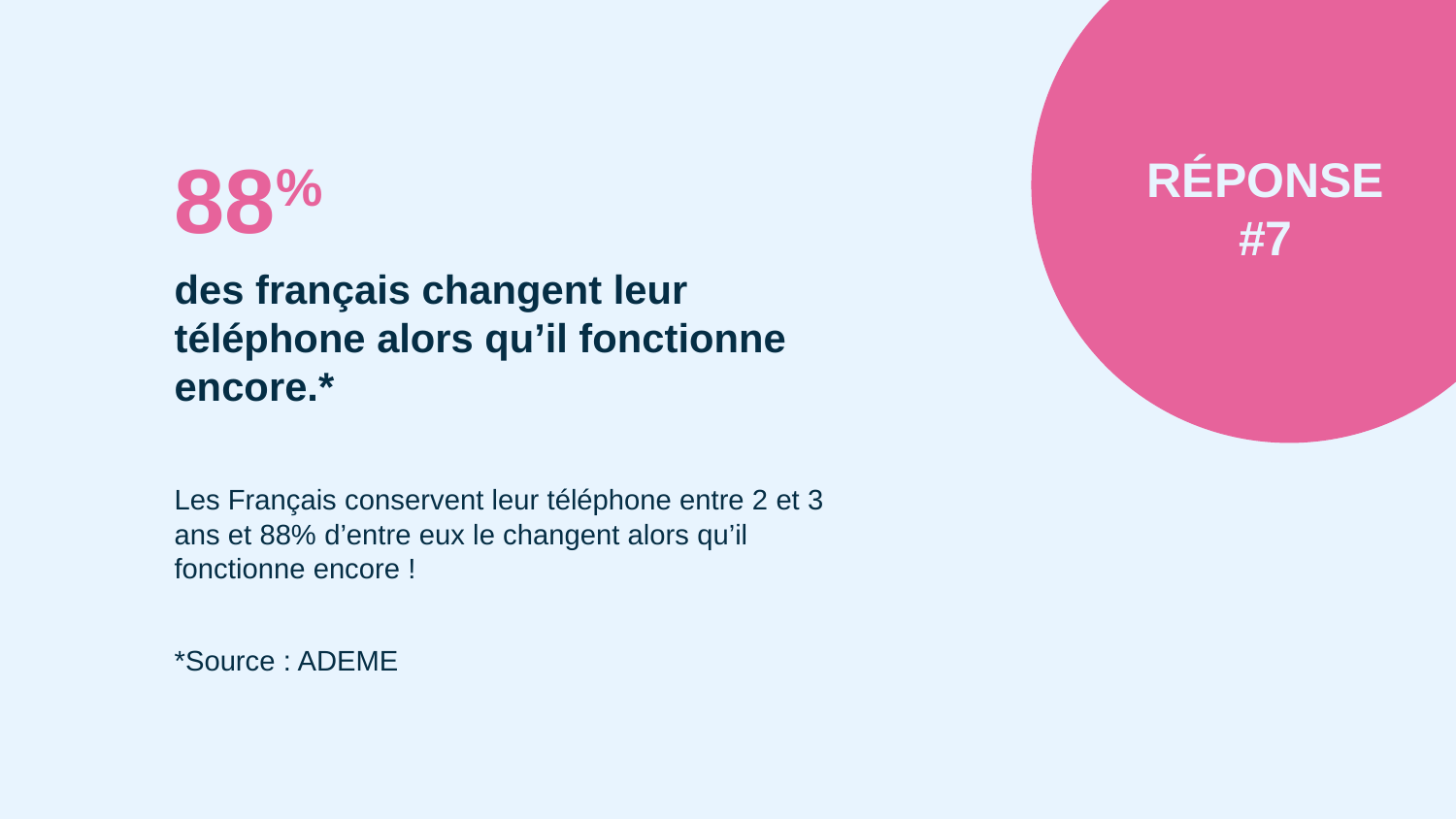

88%
des français changent leur téléphone alors qu’il fonctionne encore.*

Les Français conservent leur téléphone entre 2 et 3 ans et 88% d’entre eux le changent alors qu’il fonctionne encore !

*Source : ADEME
RÉPONSE
#7